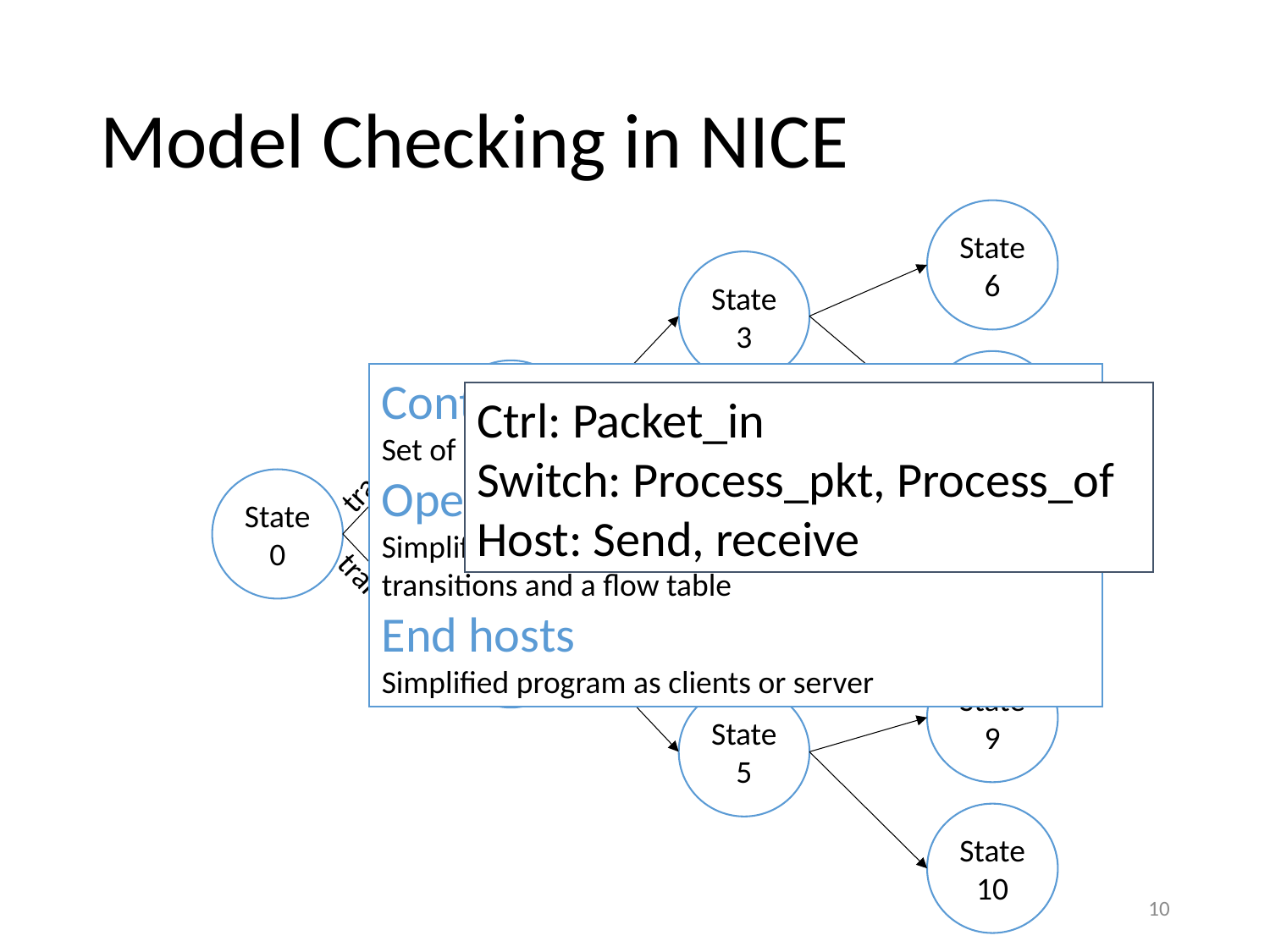

# Model Checking in NICE
State 6
State 3
State 7
State 1
State 4
State 8
transition
State 2
State 9
State 5
State 10
Controller program
Set of event handlers
OpenFlow Switches
Simplified model with communication channels, transitions and a flow table
End hosts
Simplified program as clients or server
Ctrl: Packet_in
Switch: Process_pkt, Process_of
Host: Send, receive
transition
State 0
10